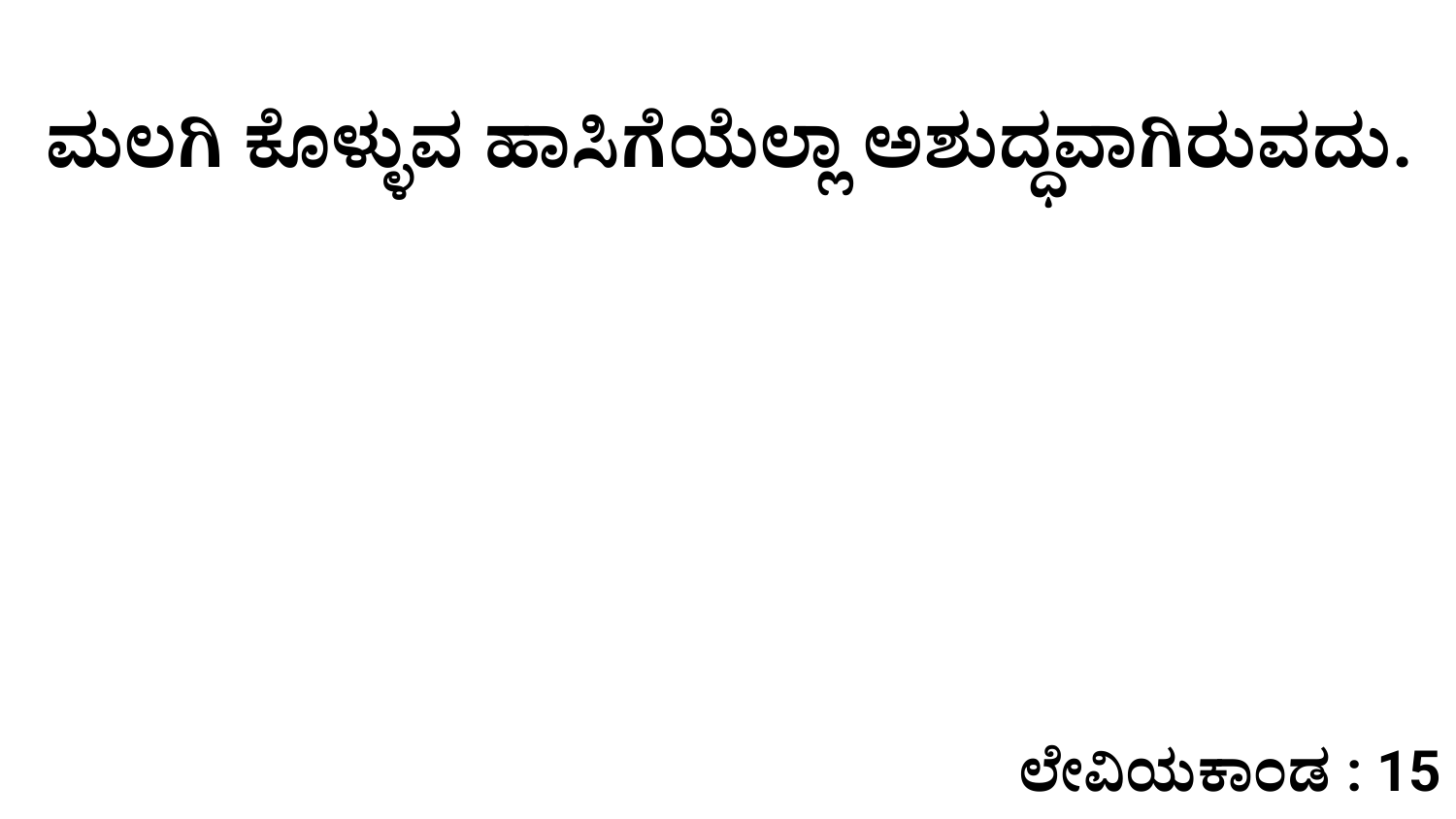

ಮಲಗಿ ಕೊಳ್ಳುವ ಹಾಸಿಗೆಯೆಲ್ಲಾ ಅಶುದ್ಧವಾಗಿರುವದು.
ಲೇವಿಯಕಾಂಡ : 15